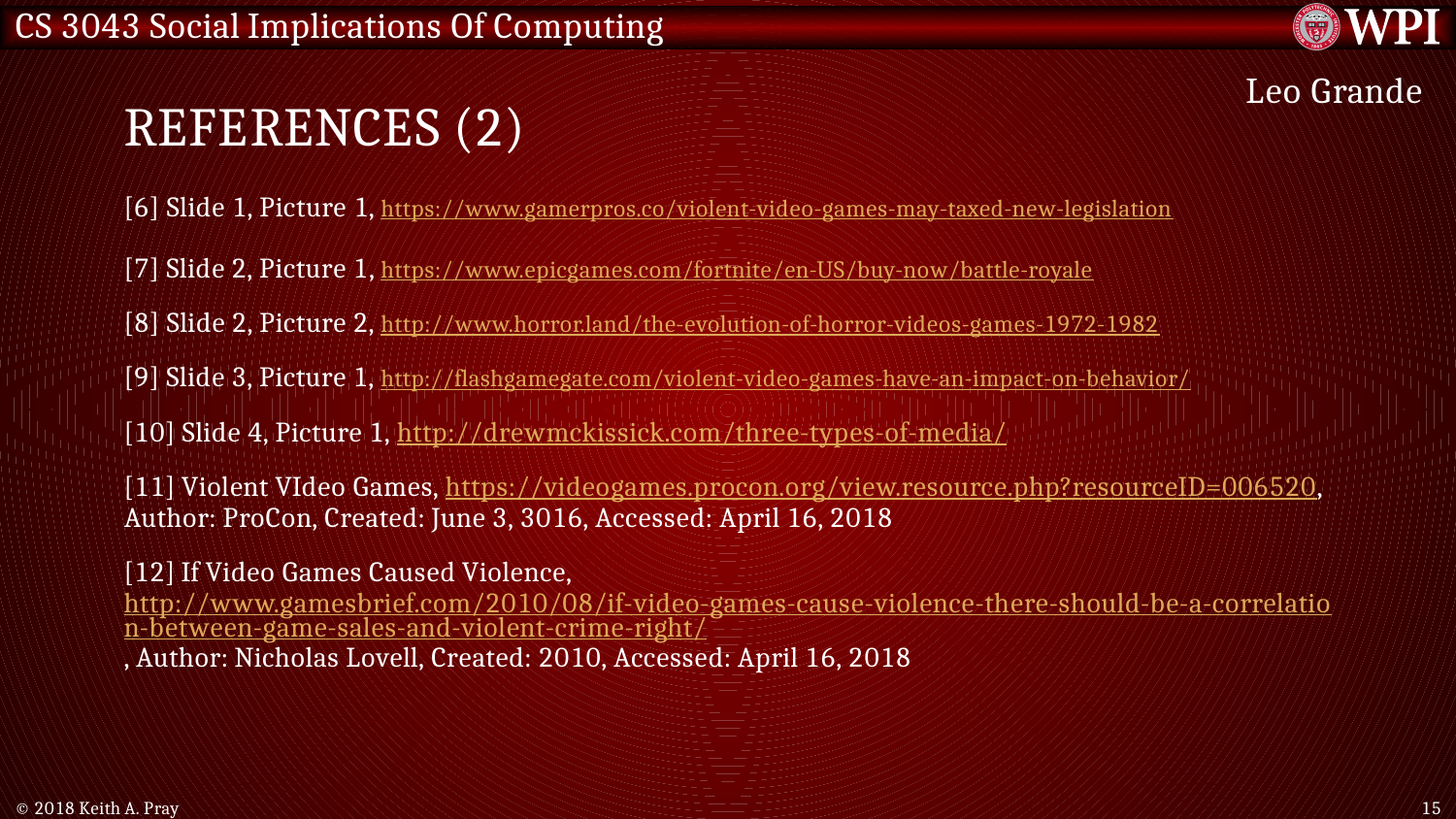

# REFERENCES (2)
Leo Grande

[6] Slide 1, Picture 1, https://www.gamerpros.co/violent-video-games-may-taxed-new-legislation

[7] Slide 2, Picture 1, https://www.epicgames.com/fortnite/en-US/buy-now/battle-royale
[8] Slide 2, Picture 2, http://www.horror.land/the-evolution-of-horror-videos-games-1972-1982
[9] Slide 3, Picture 1, http://flashgamegate.com/violent-video-games-have-an-impact-on-behavior/
[10] Slide 4, Picture 1, http://drewmckissick.com/three-types-of-media/
[11] Violent VIdeo Games, https://videogames.procon.org/view.resource.php?resourceID=006520, Author: ProCon, Created: June 3, 3016, Accessed: April 16, 2018
[12] If Video Games Caused Violence, http://www.gamesbrief.com/2010/08/if-video-games-cause-violence-there-should-be-a-correlation-between-game-sales-and-violent-crime-right/, Author: Nicholas Lovell, Created: 2010, Accessed: April 16, 2018

© 2018 Keith A. Pray
15